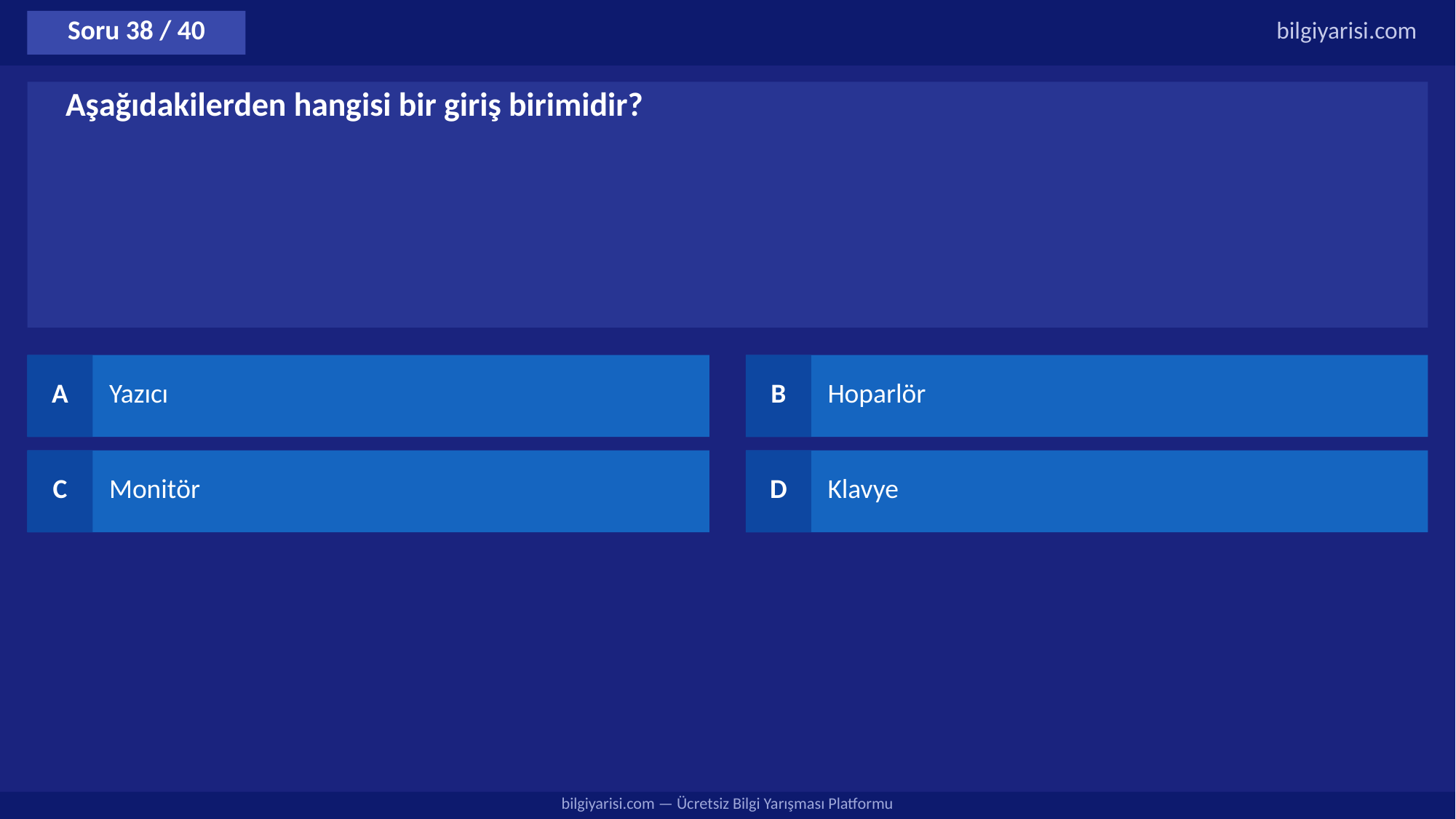

Soru 38 / 40
bilgiyarisi.com

Aşağıdakilerden hangisi bir giriş birimidir?

A
Yazıcı

B
Hoparlör

C
Monitör

D
Klavye
bilgiyarisi.com — Ücretsiz Bilgi Yarışması Platformu